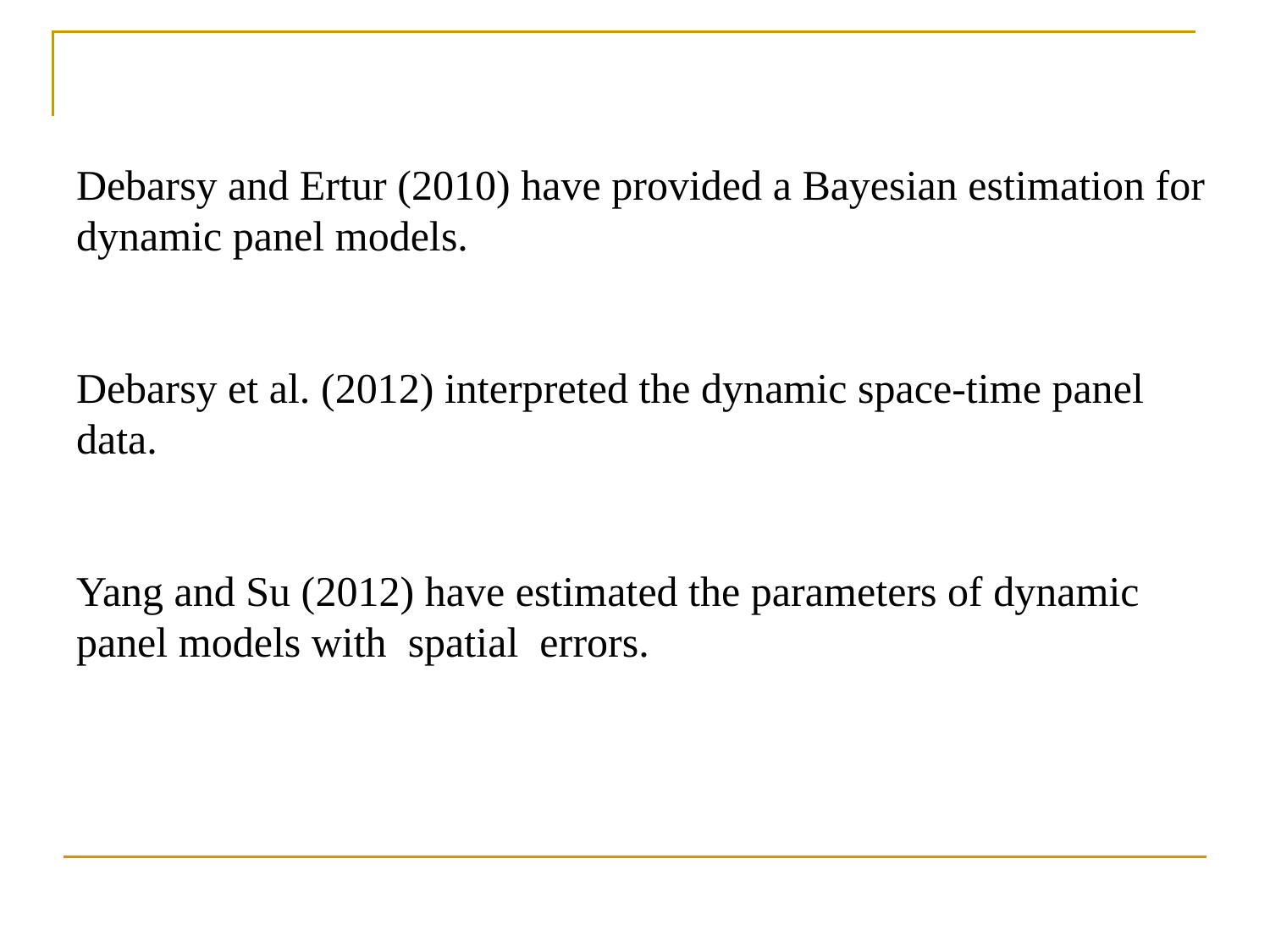

Debarsy and Ertur (2010) have provided a Bayesian estimation for dynamic panel models.

Debarsy et al. (2012) interpreted the dynamic space-time panel data.

Yang and Su (2012) have estimated the parameters of dynamic panel models with  spatial  errors.